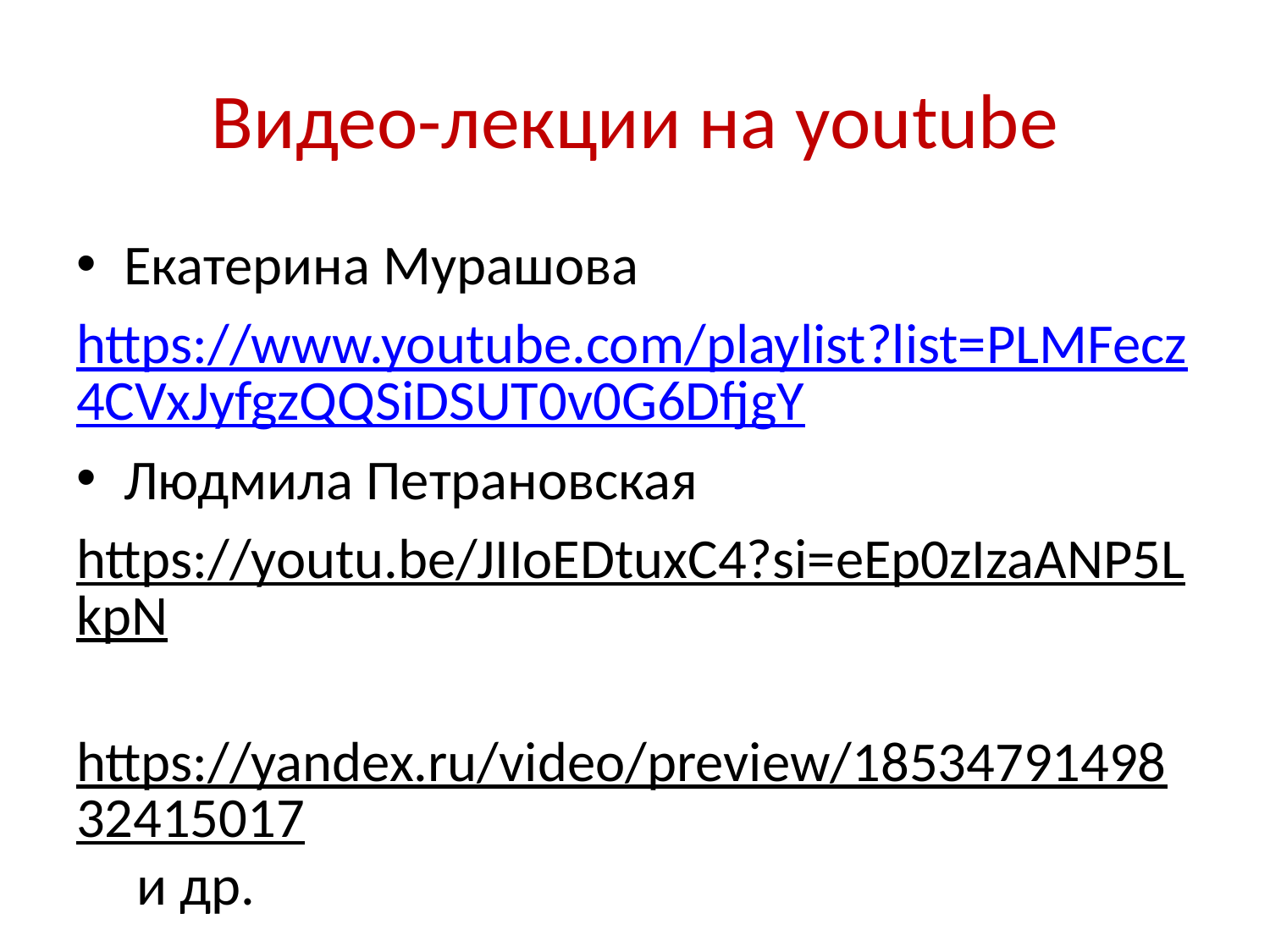

# Видео-лекции на youtube
Екатерина Мурашова
https://www.youtube.com/playlist?list=PLMFecz4CVxJyfgzQQSiDSUT0v0G6DfjgY
Людмила Петрановская
https://youtu.be/JIIoEDtuxC4?si=eEp0zIzaANP5LkpN
https://yandex.ru/video/preview/1853479149832415017 и др.